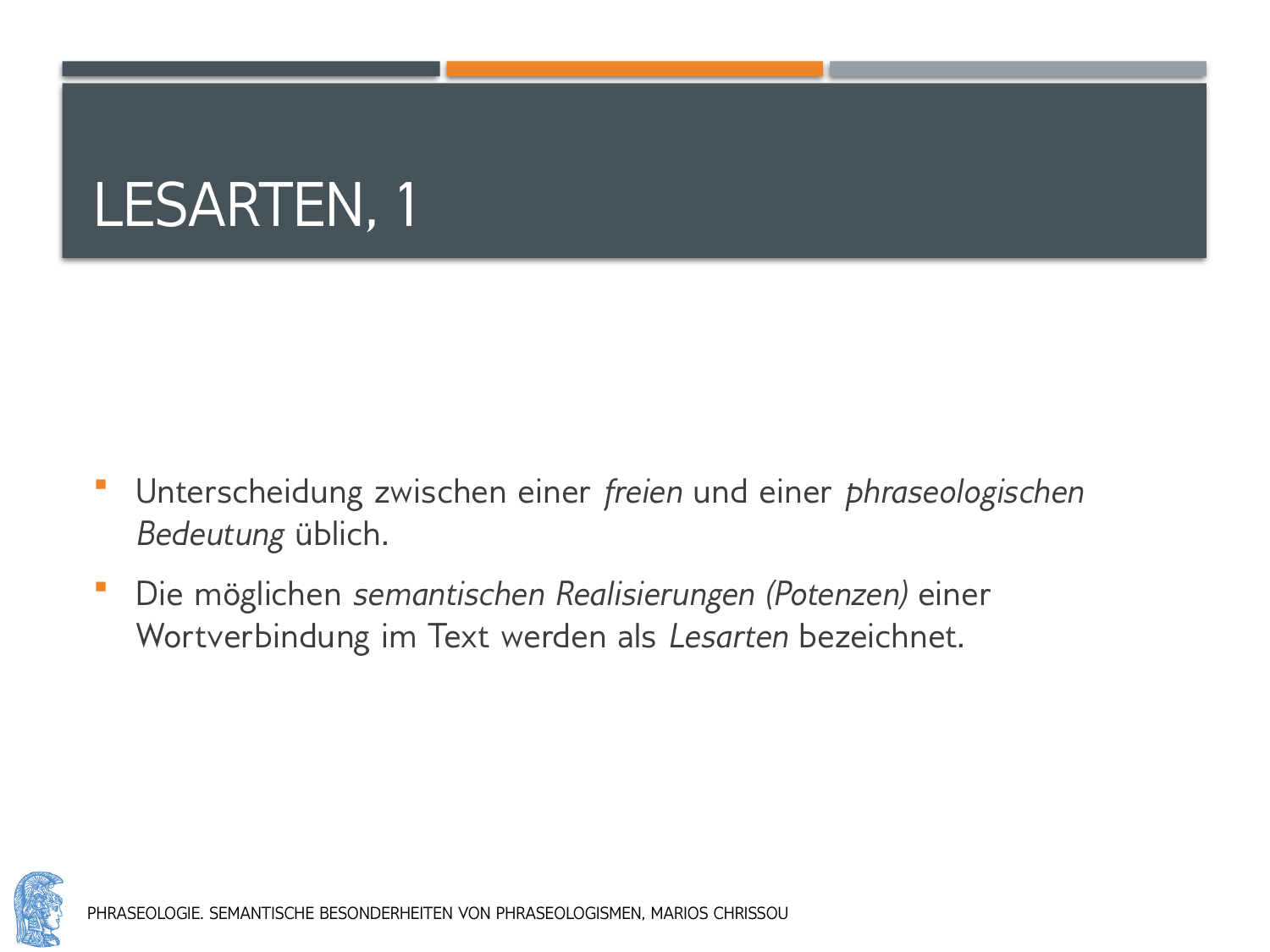

# Lesarten, 1
Unterscheidung zwischen einer freien und einer phraseologischen Bedeutung üblich.
Die möglichen semantischen Realisierungen (Potenzen) einer Wortverbindung im Text werden als Lesarten bezeichnet.